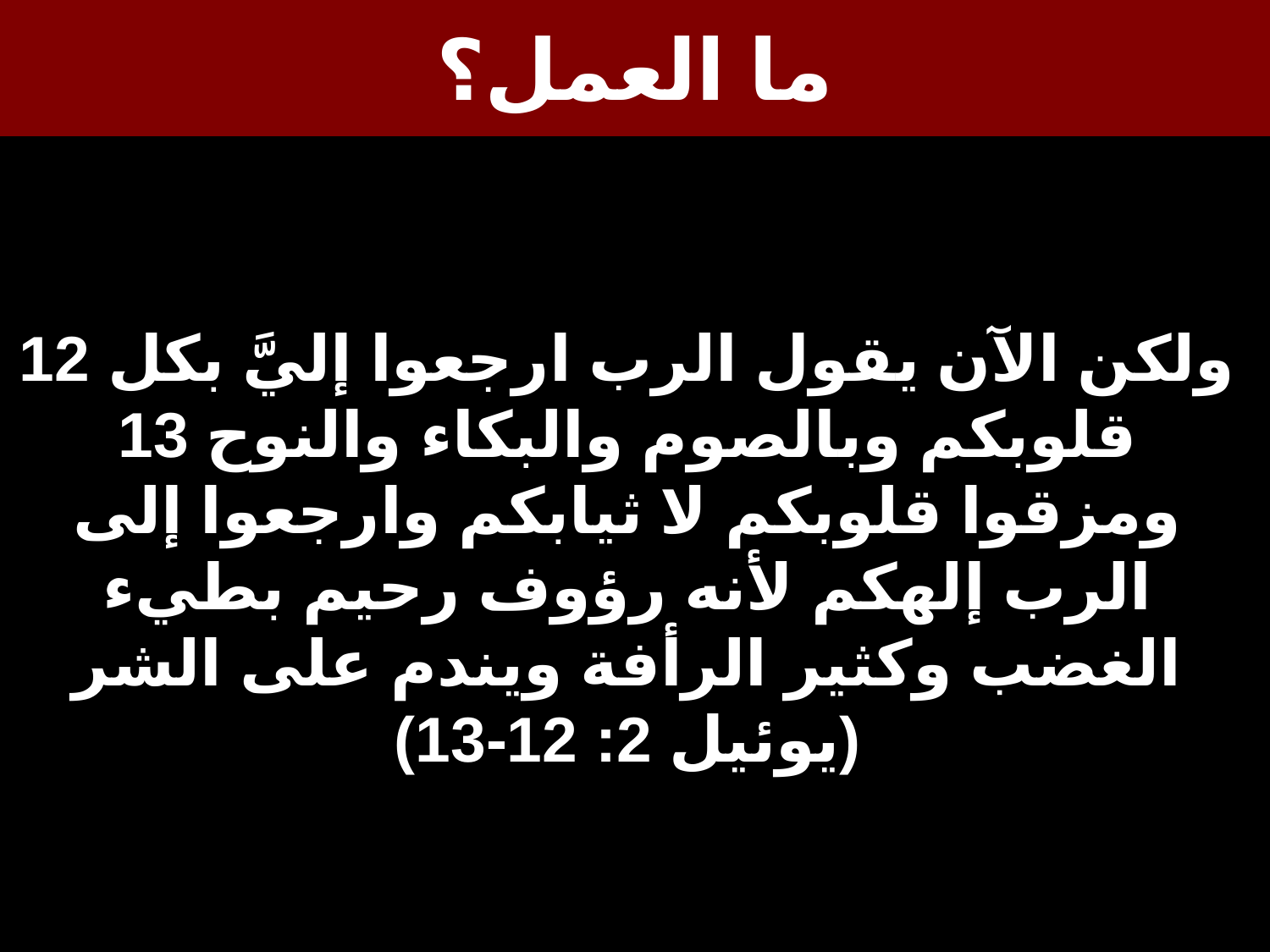

# ما العمل؟
12 ولكن الآن يقول الرب ارجعوا إليَّ بكل قلوبكم وبالصوم والبكاء والنوح 13 ومزقوا قلوبكم لا ثيابكم وارجعوا إلى الرب إلهكم لأنه رؤوف رحيم بطيء الغضب وكثير الرأفة ويندم على الشر
(يوئيل 2: 12-13)